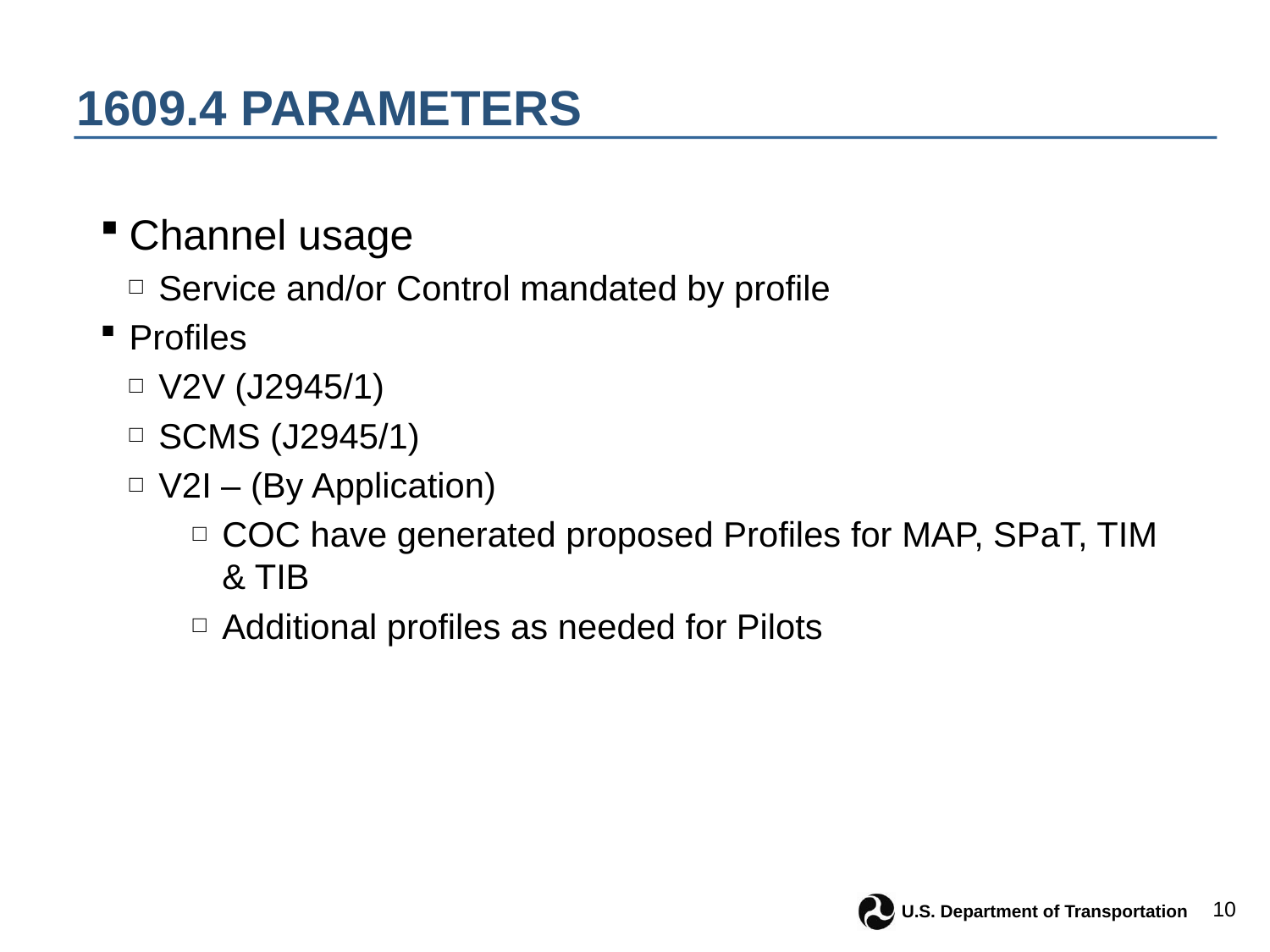

# 1609.4 Parameters
Channel usage
Service and/or Control mandated by profile
Profiles
V2V (J2945/1)
SCMS (J2945/1)
V2I – (By Application)
COC have generated proposed Profiles for MAP, SPaT, TIM  & TIB
Additional profiles as needed for Pilots